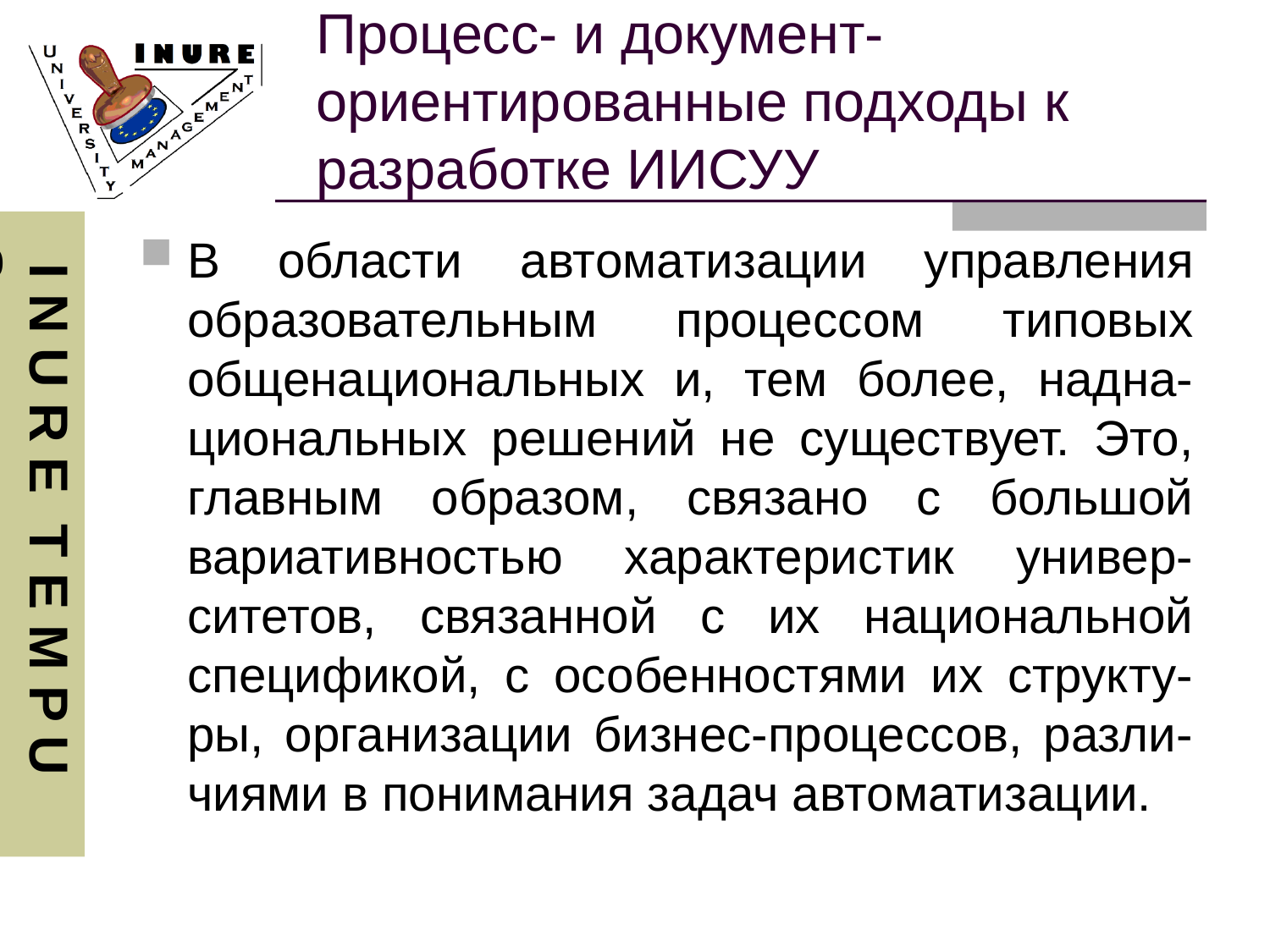

# Процесс- и документ-ориентированные подходы к разработке ИИСУУ
В области автоматизации управления образовательным процессом типовых общенациональных и, тем более, надна-циональных решений не существует. Это, главным образом, связано с большой вариативностью характеристик универ-ситетов, связанной с их национальной спецификой, с особенностями их структу-ры, организации бизнес-процессов, разли-чиями в понимания задач автоматизации.